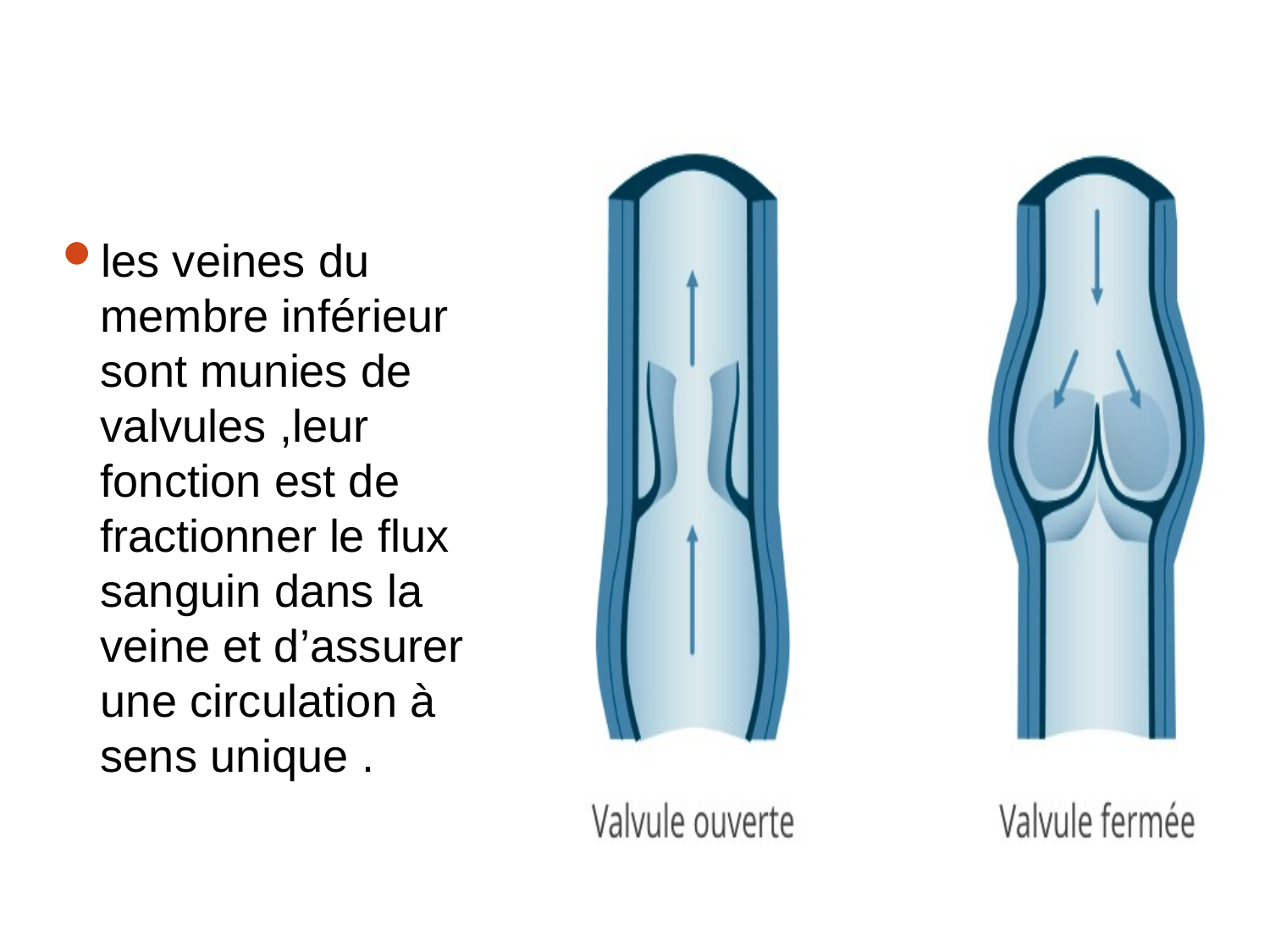

les veines du membre inférieur sont munies de valvules ,leur fonction est de fractionner le flux sanguin dans la veine et d’assurer une circulation à sens unique .